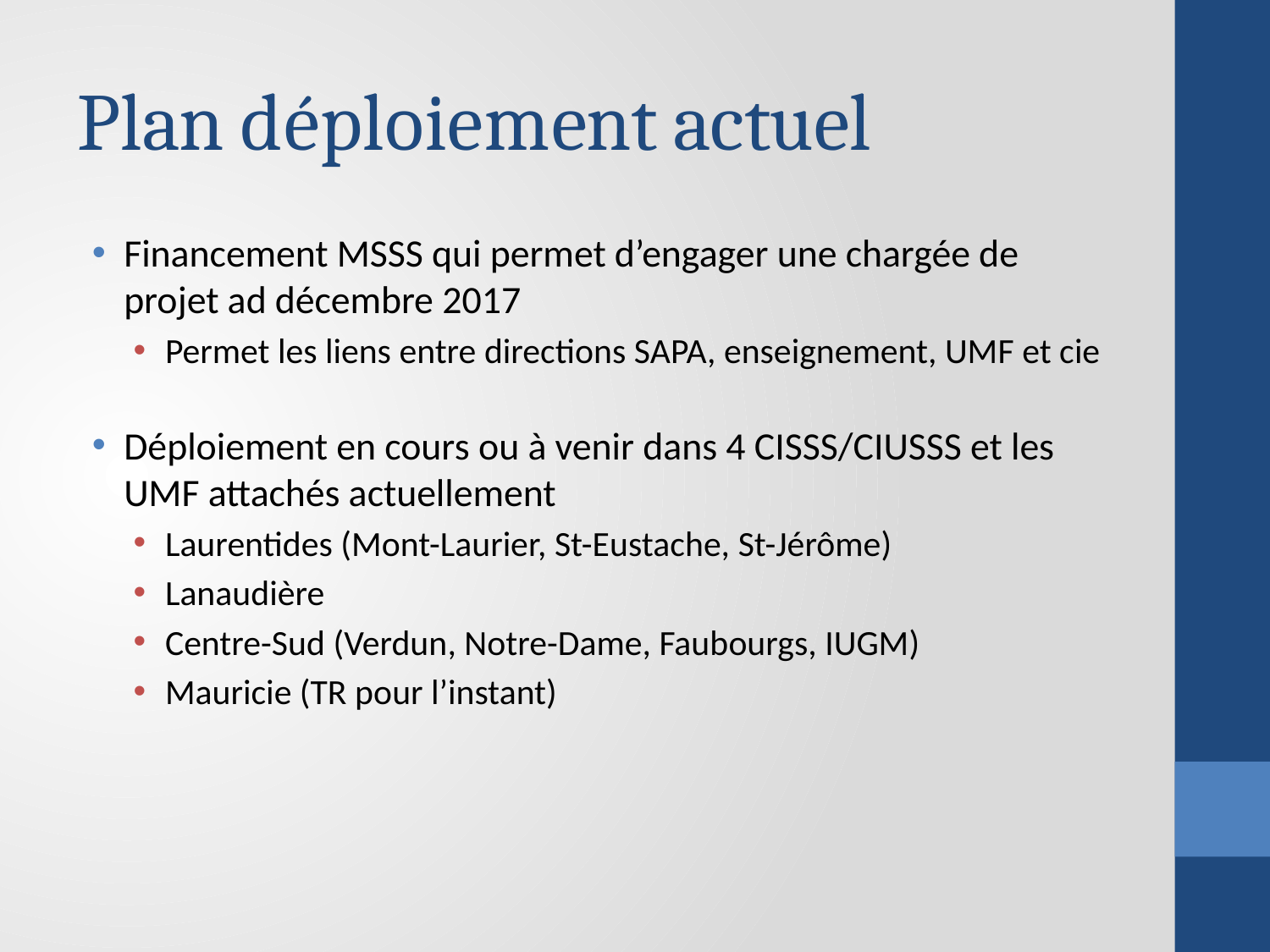

# Plan déploiement actuel
Financement MSSS qui permet d’engager une chargée de projet ad décembre 2017
Permet les liens entre directions SAPA, enseignement, UMF et cie
Déploiement en cours ou à venir dans 4 CISSS/CIUSSS et les UMF attachés actuellement
Laurentides (Mont-Laurier, St-Eustache, St-Jérôme)
Lanaudière
Centre-Sud (Verdun, Notre-Dame, Faubourgs, IUGM)
Mauricie (TR pour l’instant)